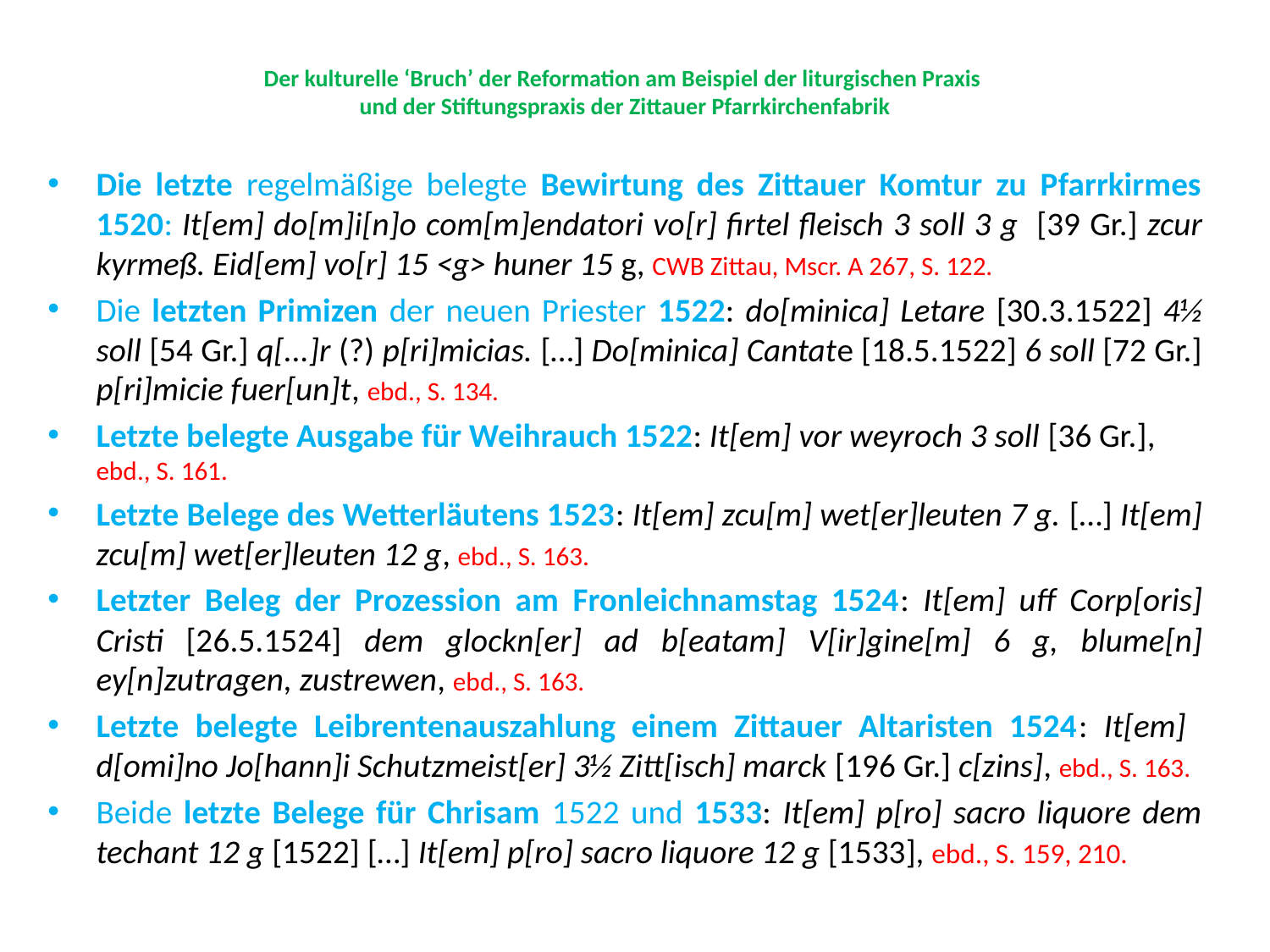

# Der kulturelle ‘Bruch’ der Reformation am Beispiel der liturgischen Praxis und der Stiftungspraxis der Zittauer Pfarrkirchenfabrik
Die letzte regelmäßige belegte Bewirtung des Zittauer Komtur zu Pfarrkirmes 1520: It[em] do[m]i[n]o com[m]endatori vo[r] firtel fleisch 3 soll 3 g  [39 Gr.] zcur kyrmeß. Eid[em] vo[r] 15 <g> huner 15 g, CWB Zittau, Mscr. A 267, S. 122.
Die letzten Primizen der neuen Priester 1522: do[minica] Letare [30.3.1522] 4½ soll [54 Gr.] q[...]r (?) p[ri]micias. […] Do[minica] Cantate [18.5.1522] 6 soll [72 Gr.] p[ri]micie fuer[un]t, ebd., S. 134.
Letzte belegte Ausgabe für Weihrauch 1522: It[em] vor weyroch 3 soll [36 Gr.], ebd., S. 161.
Letzte Belege des Wetterläutens 1523: It[em] zcu[m] wet[er]leuten 7 g. […] It[em] zcu[m] wet[er]leuten 12 g, ebd., S. 163.
Letzter Beleg der Prozession am Fronleichnamstag 1524: It[em] uff Corp[oris] Cristi [26.5.1524] dem glockn[er] ad b[eatam] V[ir]gine[m] 6 g, blume[n] ey[n]zutragen, zustrewen, ebd., S. 163.
Letzte belegte Leibrentenauszahlung einem Zittauer Altaristen 1524: It[em]  d[omi]no Jo[hann]i Schutzmeist[er] 3½ Zitt[isch] marck [196 Gr.] c[zins], ebd., S. 163.
Beide letzte Belege für Chrisam 1522 und 1533: It[em] p[ro] sacro liquore dem techant 12 g [1522] […] It[em] p[ro] sacro liquore 12 g [1533], ebd., S. 159, 210.